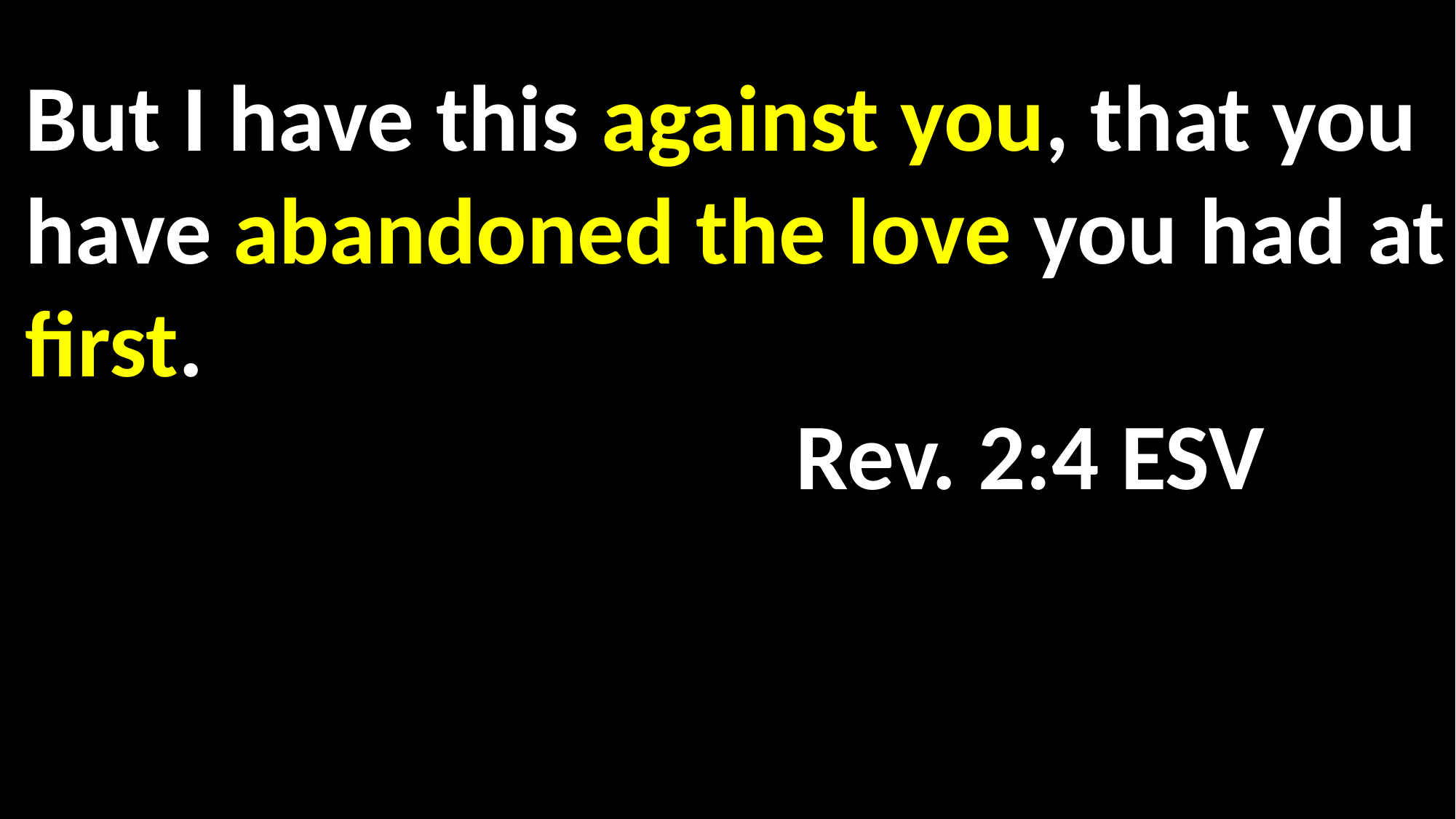

But I have this against you, that you have abandoned the love you had at first. 														                          Rev. 2:4 ESV